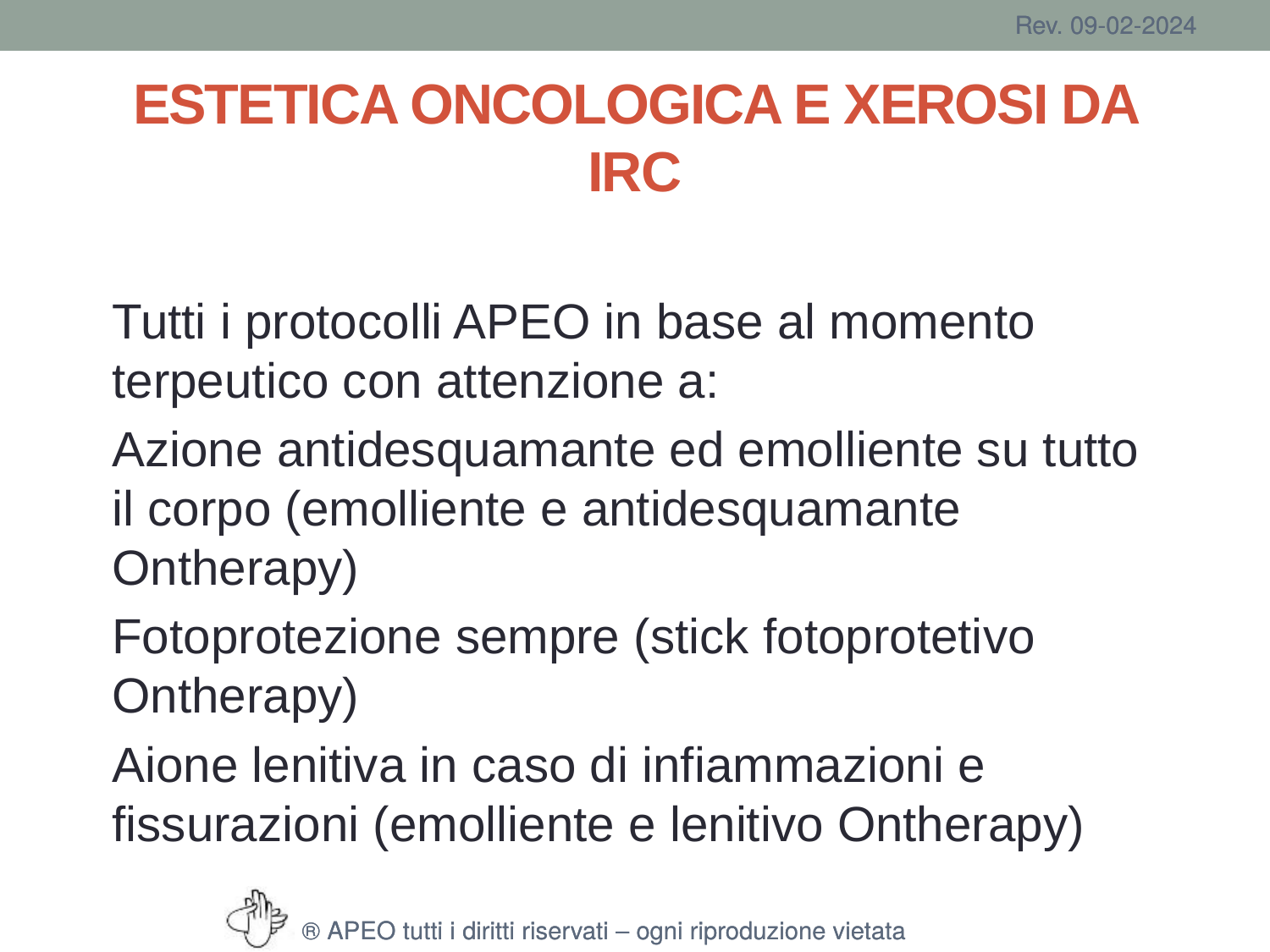

# ESTETICA ONCOLOGICA E XEROSI DA IRC

Tutti i protocolli APEO in base al momento terpeutico con attenzione a:
Azione antidesquamante ed emolliente su tutto il corpo (emolliente e antidesquamante Ontherapy)
Fotoprotezione sempre (stick fotoprotetivo Ontherapy)
Aione lenitiva in caso di infiammazioni e fissurazioni (emolliente e lenitivo Ontherapy)